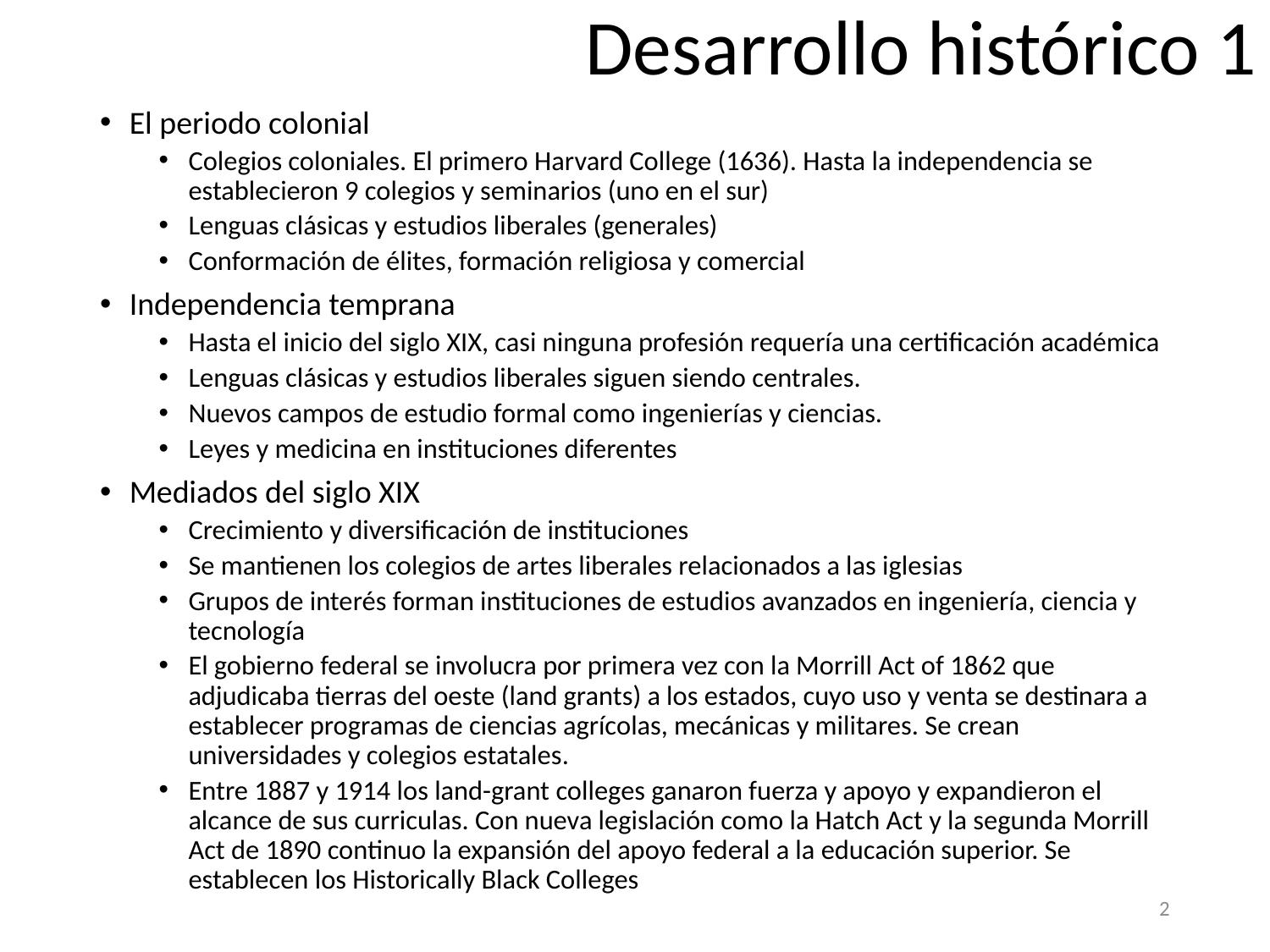

# Desarrollo histórico 1
El periodo colonial
Colegios coloniales. El primero Harvard College (1636). Hasta la independencia se establecieron 9 colegios y seminarios (uno en el sur)
Lenguas clásicas y estudios liberales (generales)
Conformación de élites, formación religiosa y comercial
Independencia temprana
Hasta el inicio del siglo XIX, casi ninguna profesión requería una certificación académica
Lenguas clásicas y estudios liberales siguen siendo centrales.
Nuevos campos de estudio formal como ingenierías y ciencias.
Leyes y medicina en instituciones diferentes
Mediados del siglo XIX
Crecimiento y diversificación de instituciones
Se mantienen los colegios de artes liberales relacionados a las iglesias
Grupos de interés forman instituciones de estudios avanzados en ingeniería, ciencia y tecnología
El gobierno federal se involucra por primera vez con la Morrill Act of 1862 que adjudicaba tierras del oeste (land grants) a los estados, cuyo uso y venta se destinara a establecer programas de ciencias agrícolas, mecánicas y militares. Se crean universidades y colegios estatales.
Entre 1887 y 1914 los land-grant colleges ganaron fuerza y apoyo y expandieron el alcance de sus curriculas. Con nueva legislación como la Hatch Act y la segunda Morrill Act de 1890 continuo la expansión del apoyo federal a la educación superior. Se establecen los Historically Black Colleges
2